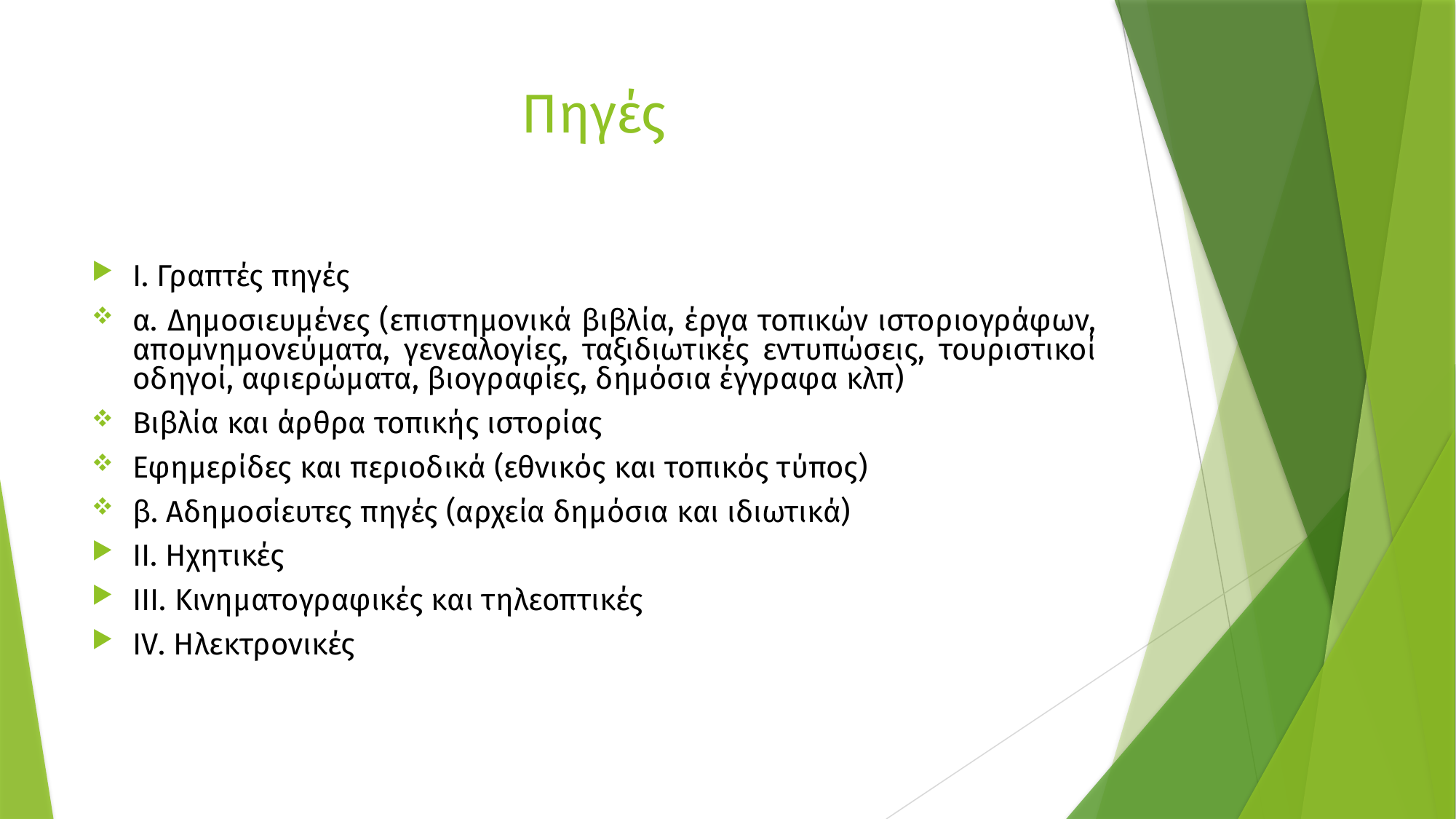

# Πηγές
Ι. Γραπτές πηγές
α. Δημοσιευμένες (επιστημονικά βιβλία, έργα τοπικών ιστοριογράφων, απομνημονεύματα, γενεαλογίες, ταξιδιωτικές εντυπώσεις, τουριστικοί οδηγοί, αφιερώματα, βιογραφίες, δημόσια έγγραφα κλπ)
Βιβλία και άρθρα τοπικής ιστορίας
Εφημερίδες και περιοδικά (εθνικός και τοπικός τύπος)
β. Αδημοσίευτες πηγές (αρχεία δημόσια και ιδιωτικά)
ΙΙ. Ηχητικές
ΙΙΙ. Κινηματογραφικές και τηλεοπτικές
ΙV. Ηλεκτρονικές